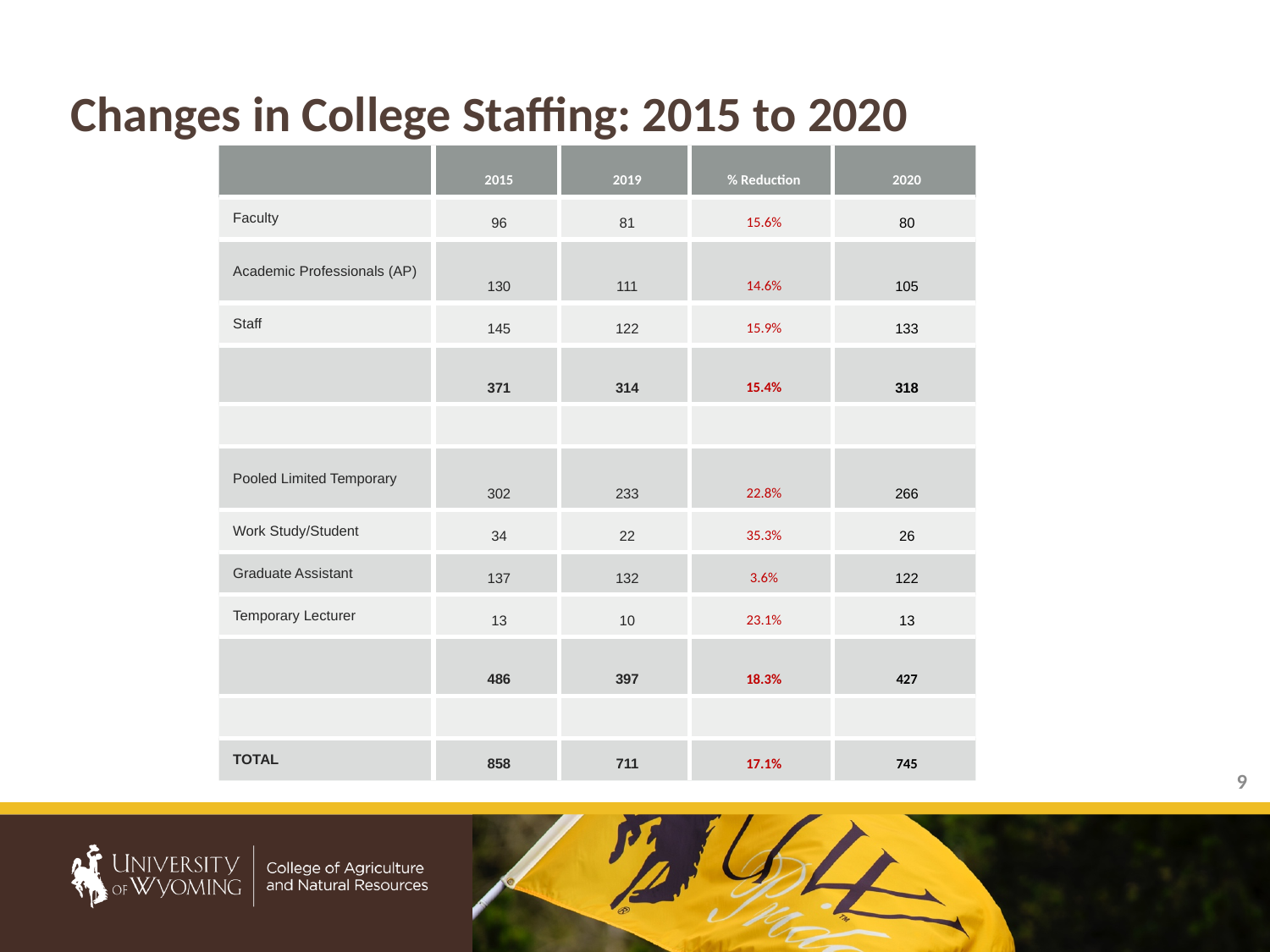

# Changes in College Staffing: 2015 to 2020
|  | 2015 | 2019 | % Reduction | 2020 |
| --- | --- | --- | --- | --- |
| Faculty | 96 | 81 | 15.6% | 80 |
| Academic Professionals (AP) | 130 | 111 | 14.6% | 105 |
| Staff | 145 | 122 | 15.9% | 133 |
|  | 371 | 314 | 15.4% | 318 |
|  |  |  |  |  |
| Pooled Limited Temporary | 302 | 233 | 22.8% | 266 |
| Work Study/Student | 34 | 22 | 35.3% | 26 |
| Graduate Assistant | 137 | 132 | 3.6% | 122 |
| Temporary Lecturer | 13 | 10 | 23.1% | 13 |
|  | 486 | 397 | 18.3% | 427 |
|  |  |  |  |  |
| TOTAL | 858 | 711 | 17.1% | 745 |
9